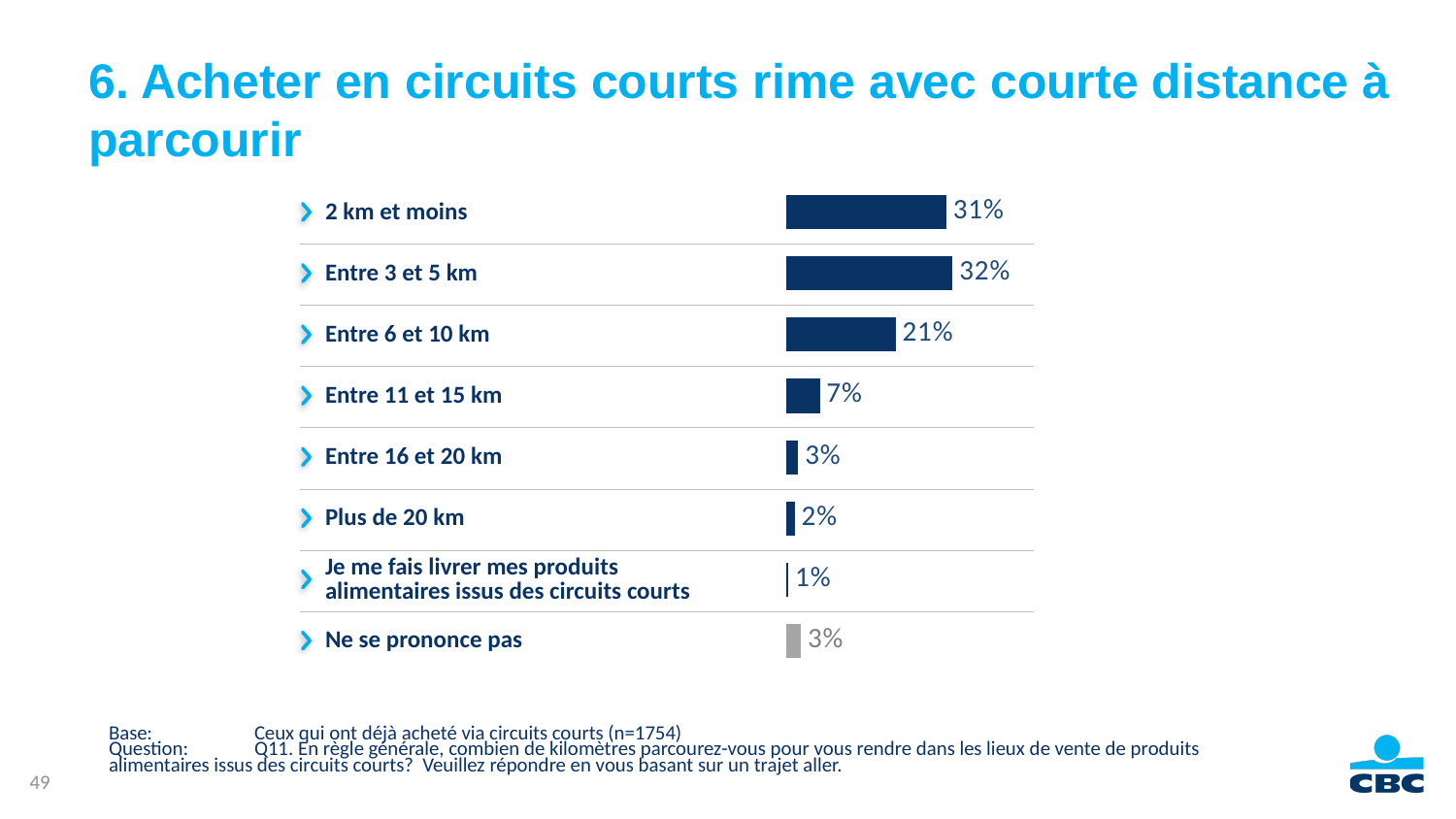

6. Acheter en circuits courts rime avec courte distance à parcourir

### Chart

| Category |  |
|---|---|
| 2km et moins | 31.0 |
| Entre 3 et 5km | 32.2 |
| Entre 6 et 10km | 21.3 |
| Entre 11 et 15km | 6.8 |
| Entre 16 et 20km | 2.7 |
| Plus de 20km | 2.0 |
| Je me fais livrer mes produits alimentaires issus des circuits courts | 0.8 |
| Ne se prononce pas | 3.2 |
| 2 km et moins |
| --- |
| Entre 3 et 5 km |
| Entre 6 et 10 km |
| Entre 11 et 15 km |
| Entre 16 et 20 km |
| Plus de 20 km |
| Je me fais livrer mes produits alimentaires issus des circuits courts |
| Ne se prononce pas |

Base:	Ceux qui ont déjà acheté via circuits courts (n=1754)
Question:	Q11. En règle générale, combien de kilomètres parcourez-vous pour vous rendre dans les lieux de vente de produits 	alimentaires issus des circuits courts?  Veuillez répondre en vous basant sur un trajet aller.
49